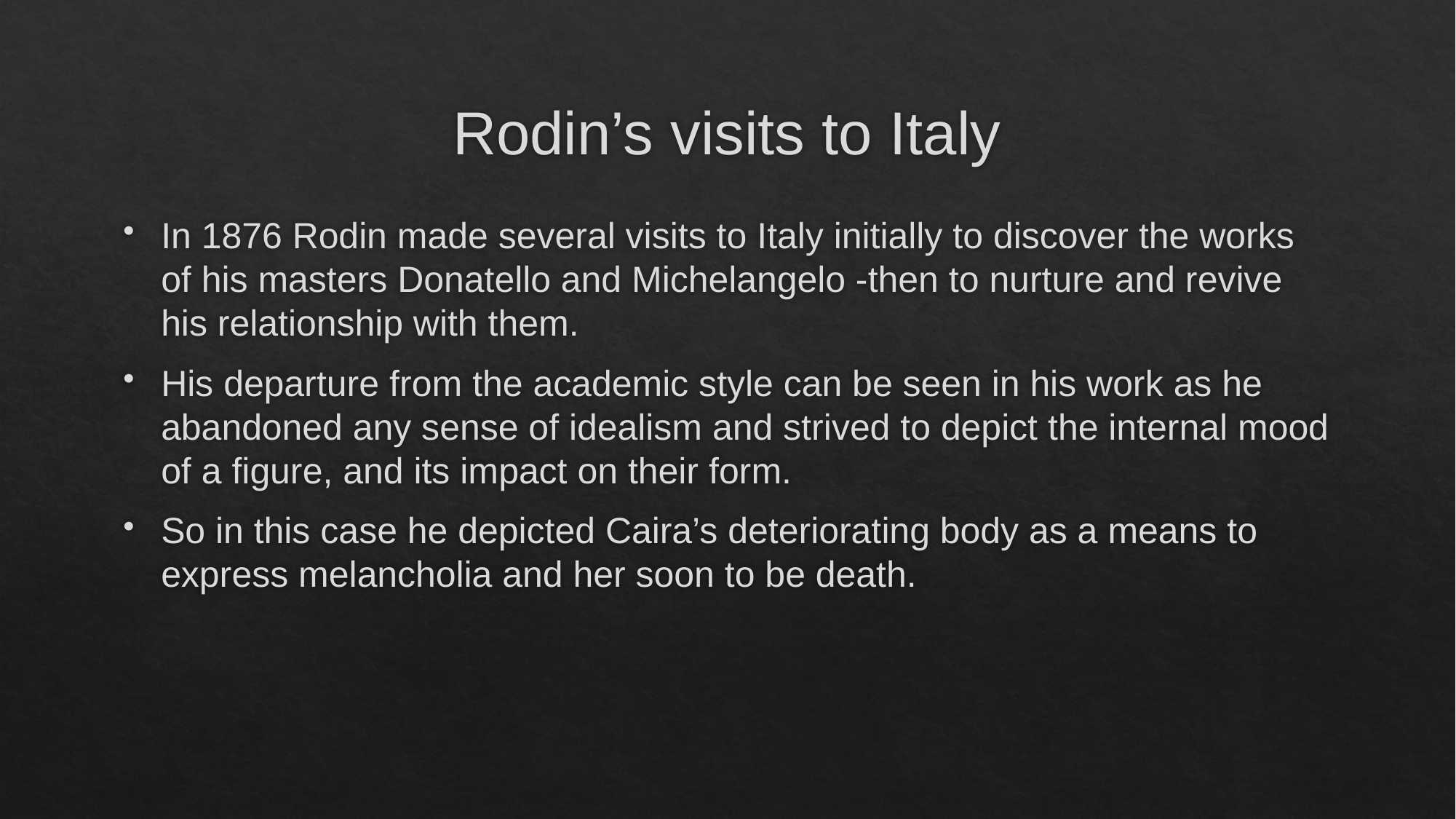

# Rodin’s visits to Italy
In 1876 Rodin made several visits to Italy initially to discover the works of his masters Donatello and Michelangelo -then to nurture and revive his relationship with them.
His departure from the academic style can be seen in his work as he abandoned any sense of idealism and strived to depict the internal mood of a figure, and its impact on their form.
So in this case he depicted Caira’s deteriorating body as a means to express melancholia and her soon to be death.